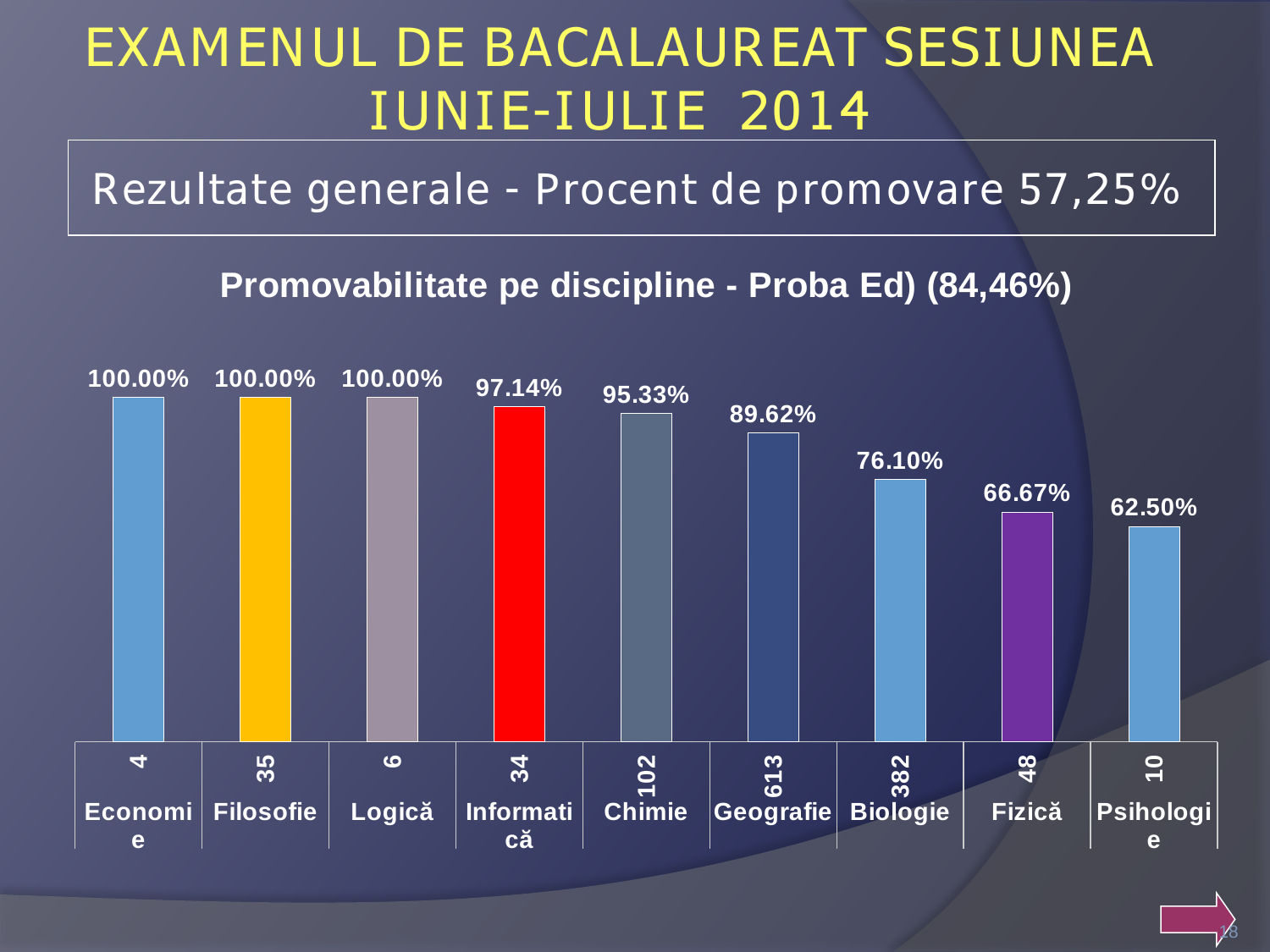

EXAMENUL DE BACALAUREAT SESIUNEA
IUNIE-IULIE  2014
Rezultate generale - Procent de promovare 57,25%

### Chart: Promovabilitate pe discipline - Proba Ed) (84,46%)

| Category |  |
|---|---|
| 4 | 1.0 |
| 35 | 1.0 |
| 6 | 1.0 |
| 34 | 0.9714285714285714 |
| 102 | 0.9532710280373832 |
| 613 | 0.8961988304093568 |
| 382 | 0.7609561752988048 |
| 48 | 0.6666666666666666 |
| 10 | 0.625 |
18